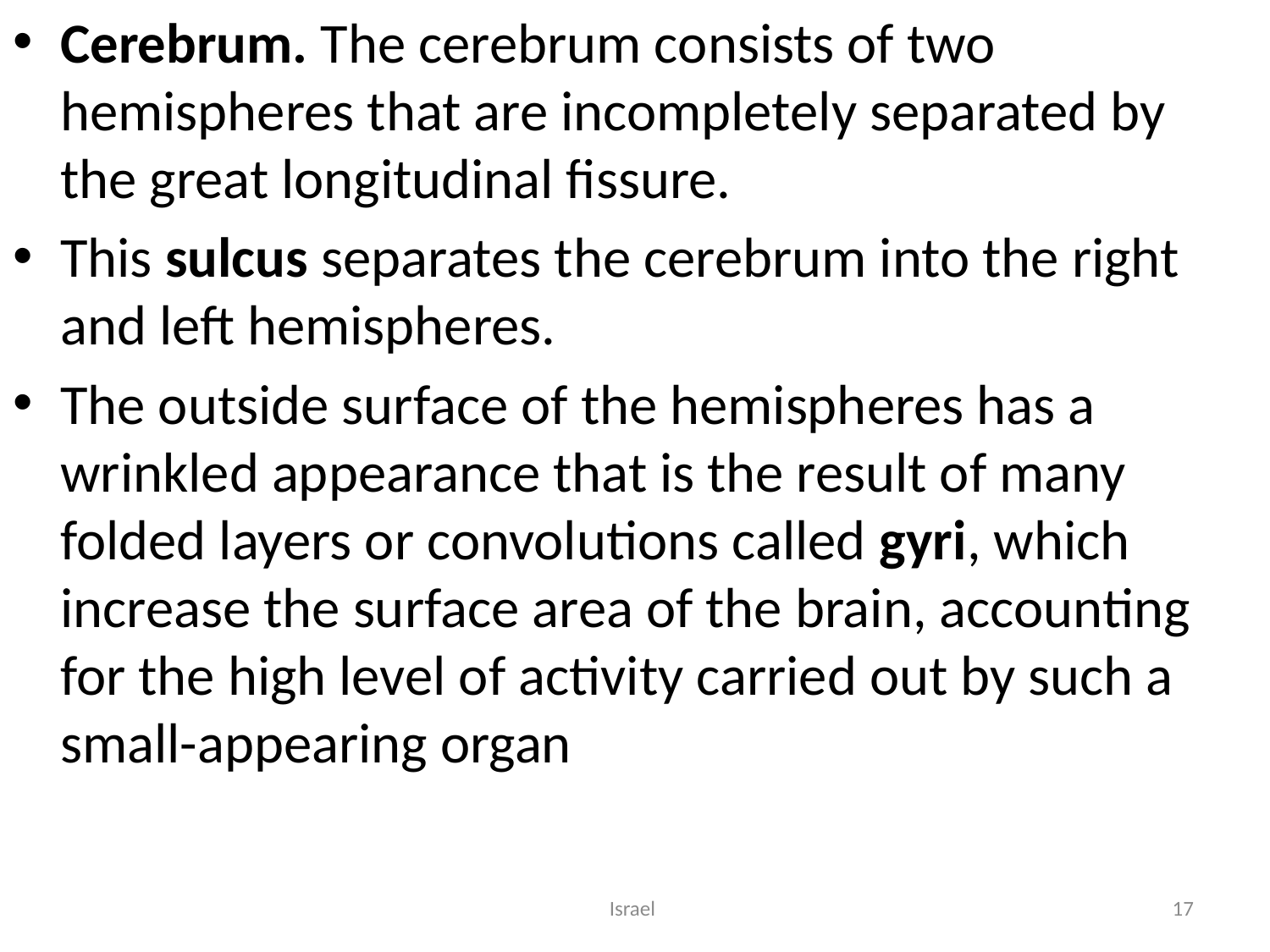

Cerebrum. The cerebrum consists of two hemispheres that are incompletely separated by the great longitudinal fissure.
This sulcus separates the cerebrum into the right and left hemispheres.
The outside surface of the hemispheres has a wrinkled appearance that is the result of many folded layers or convolutions called gyri, which increase the surface area of the brain, accounting for the high level of activity carried out by such a small-appearing organ

Israel
17